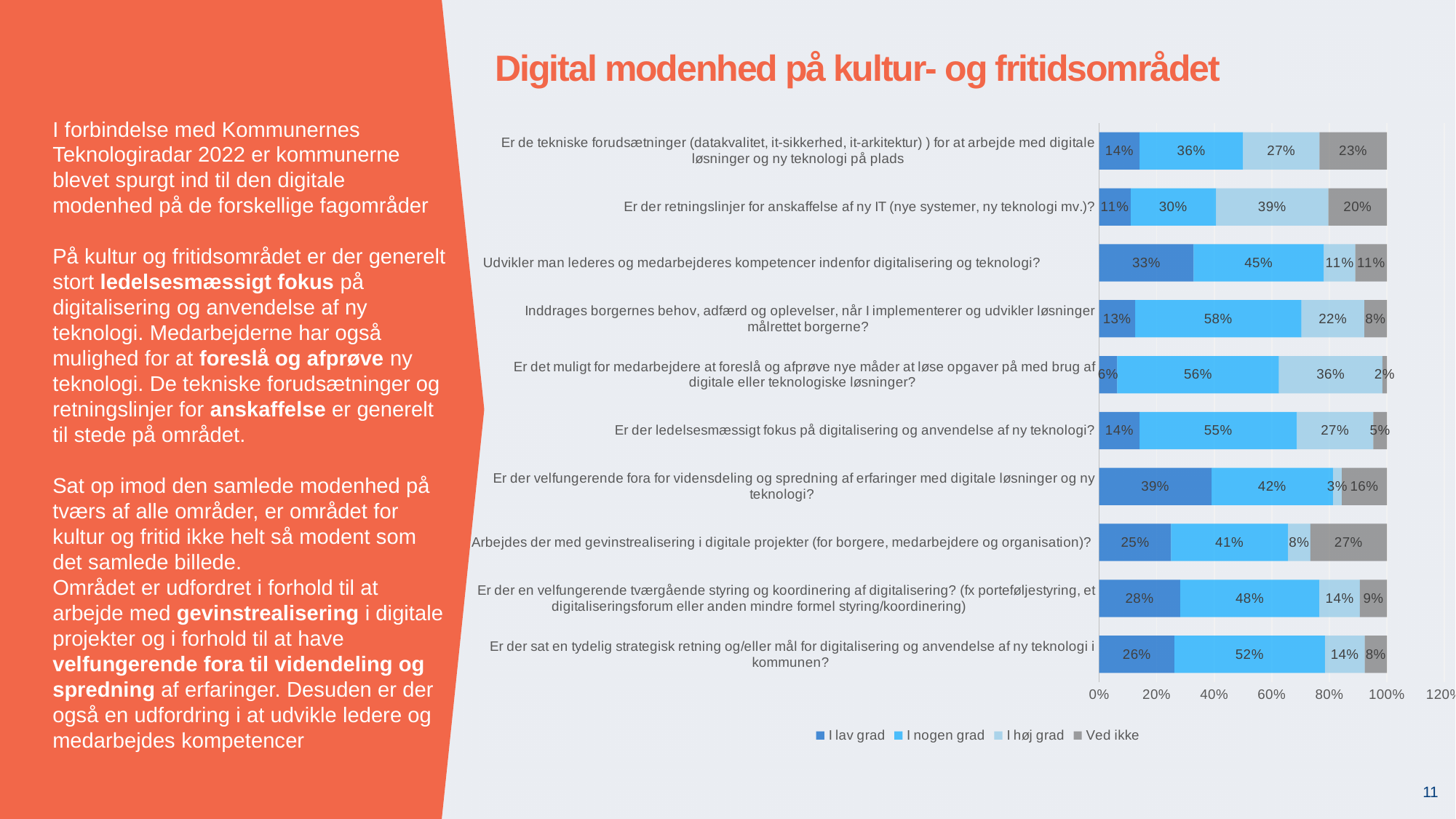

Digital modenhed på kultur- og fritidsområdet

### Chart

| Category | I lav grad | I nogen grad | I høj grad | Ved ikke |
|---|---|---|---|---|
| Er der sat en tydelig strategisk retning og/eller mål for digitalisering og anvendelse af ny teknologi i kommunen?  | 0.26153846153846155 | 0.5230769230769231 | 0.13846153846153847 | 0.07692307692307693 |
| Er der en velfungerende tværgående styring og koordinering af digitalisering? (fx porteføljestyring, et digitaliseringsforum eller anden mindre formel styring/koordinering)                 | 0.28125 | 0.484375 | 0.140625 | 0.09375 |
| Arbejdes der med gevinstrealisering i digitale projekter (for borgere, medarbejdere og organisation)?  | 0.25 | 0.40625 | 0.078125 | 0.265625 |
| Er der velfungerende fora for vidensdeling og spredning af erfaringer med digitale løsninger og ny teknologi?        | 0.390625 | 0.421875 | 0.03125 | 0.15625 |
| Er der ledelsesmæssigt fokus på digitalisering og anvendelse af ny teknologi? | 0.140625 | 0.546875 | 0.265625 | 0.046875 |
| Er det muligt for medarbejdere at foreslå og afprøve nye måder at løse opgaver på med brug af digitale eller teknologiske løsninger?  | 0.0625 | 0.5625 | 0.359375 | 0.015625 |
| Inddrages borgernes behov, adfærd og oplevelser, når I implementerer og udvikler løsninger målrettet borgerne?  | 0.125 | 0.578125 | 0.21875 | 0.078125 |
| Udvikler man lederes og medarbejderes kompetencer indenfor digitalisering og teknologi?                 | 0.328125 | 0.453125 | 0.109375 | 0.109375 |
| Er der retningslinjer for anskaffelse af ny IT (nye systemer, ny teknologi mv.)? | 0.109375 | 0.296875 | 0.390625 | 0.203125 |
| Er de tekniske forudsætninger (datakvalitet, it-sikkerhed, it-arkitektur) ) for at arbejde med digitale løsninger og ny teknologi på plads | 0.140625 | 0.359375 | 0.265625 | 0.234375 |
I forbindelse med Kommunernes Teknologiradar 2022 er kommunerne blevet spurgt ind til den digitale modenhed på de forskellige fagområder

På kultur og fritidsområdet er der generelt stort ledelsesmæssigt fokus på digitalisering og anvendelse af ny teknologi. Medarbejderne har også mulighed for at foreslå og afprøve ny teknologi. De tekniske forudsætninger og retningslinjer for anskaffelse er generelt til stede på området.

Sat op imod den samlede modenhed på tværs af alle områder, er området for kultur og fritid ikke helt så modent som det samlede billede.
Området er udfordret i forhold til at arbejde med gevinstrealisering i digitale projekter og i forhold til at have velfungerende fora til videndeling og spredning af erfaringer. Desuden er der også en udfordring i at udvikle ledere og medarbejdes kompetencer

11